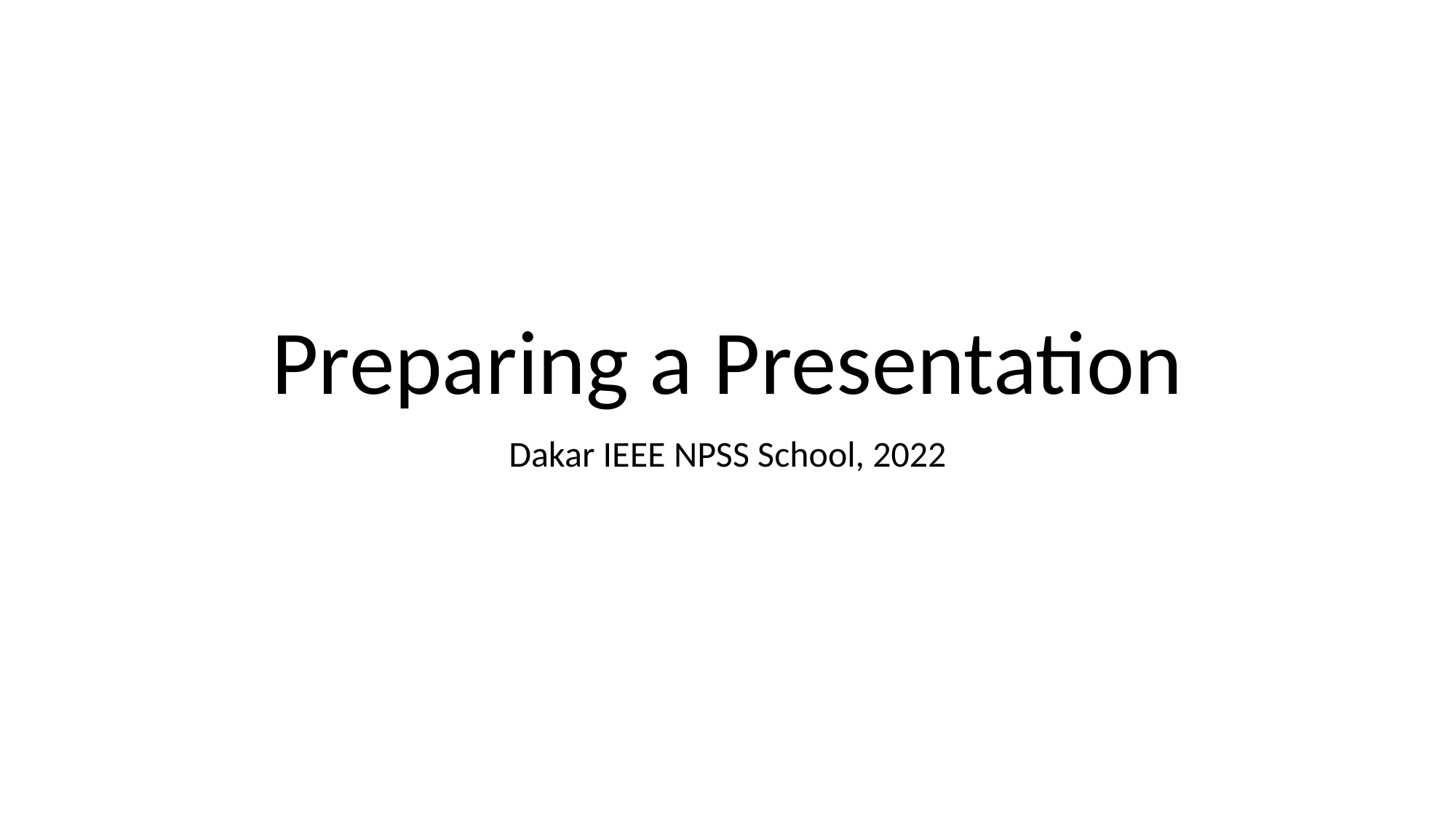

# Preparing a Presentation
Dakar IEEE NPSS School, 2022